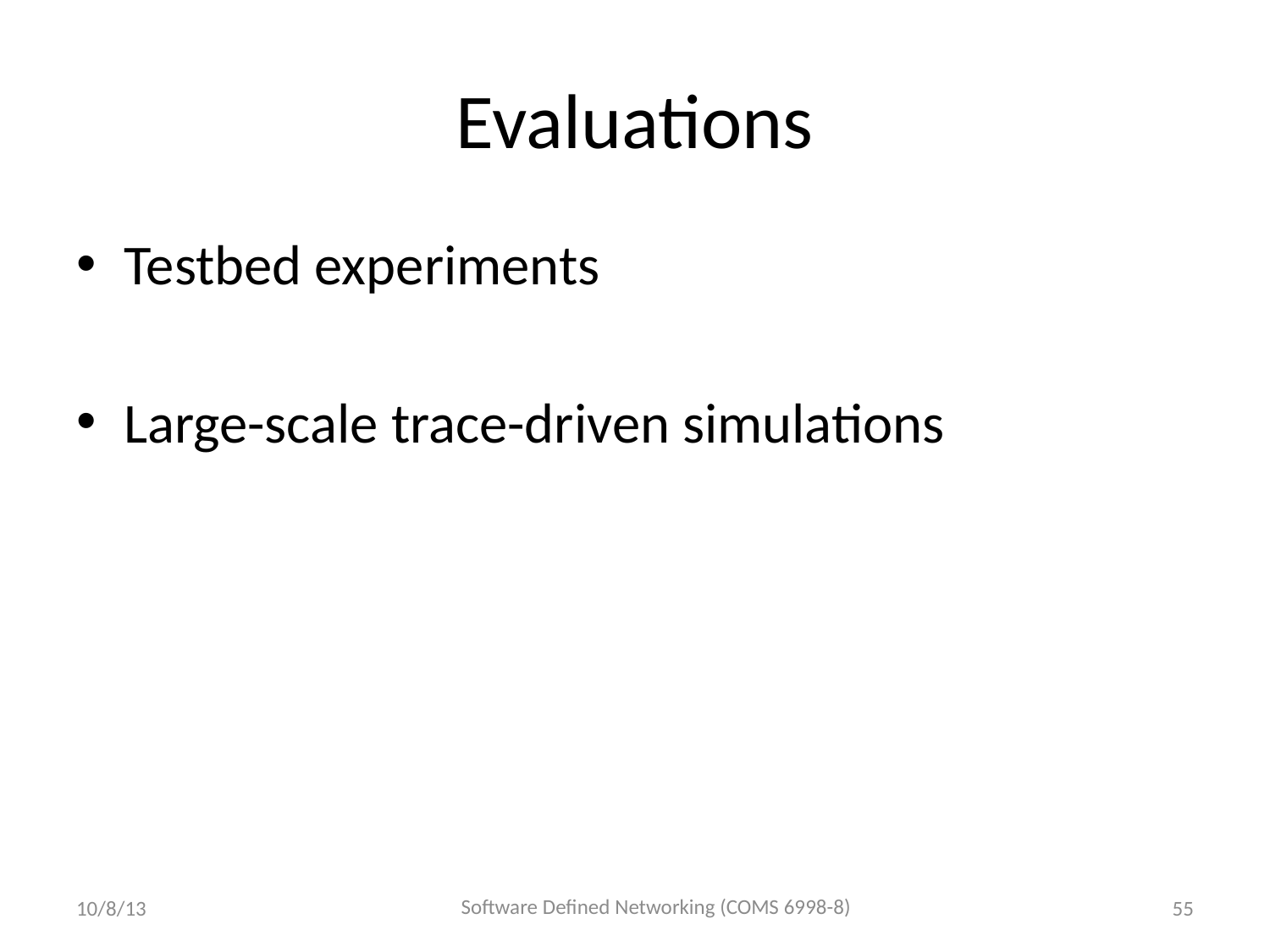

# Evaluations
Testbed experiments

Large-scale trace-driven simulations
Software Defined Networking (COMS 6998-8)
10/8/13
55